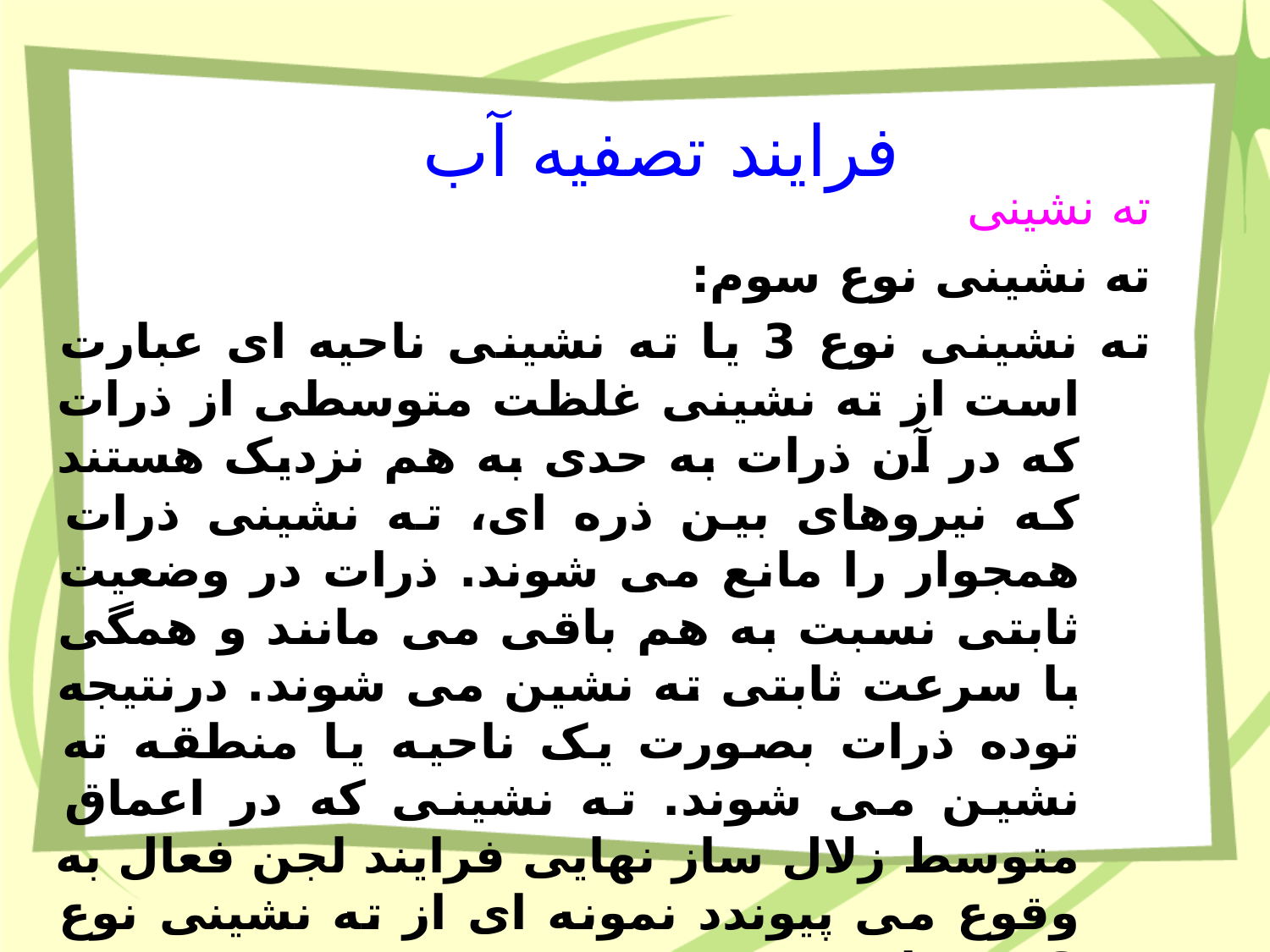

فرایند تصفیه آب
ته نشینی
ته نشینی نوع سوم:
ته نشینی نوع 3 یا ته نشینی ناحیه ای عبارت است از ته نشینی غلظت متوسطی از ذرات که در آن ذرات به حدی به هم نزدیک هستند که نیروهای بین ذره ای، ته نشینی ذرات همجوار را مانع می شوند. ذرات در وضعیت ثابتی نسبت به هم باقی می مانند و همگی با سرعت ثابتی ته نشین می شوند. درنتیجه توده ذرات بصورت یک ناحیه یا منطقه ته نشین می شوند. ته نشینی که در اعماق متوسط زلال ساز نهایی فرایند لجن فعال به وقوع می پیوندد نمونه ای از ته نشینی نوع 3 می باشد.